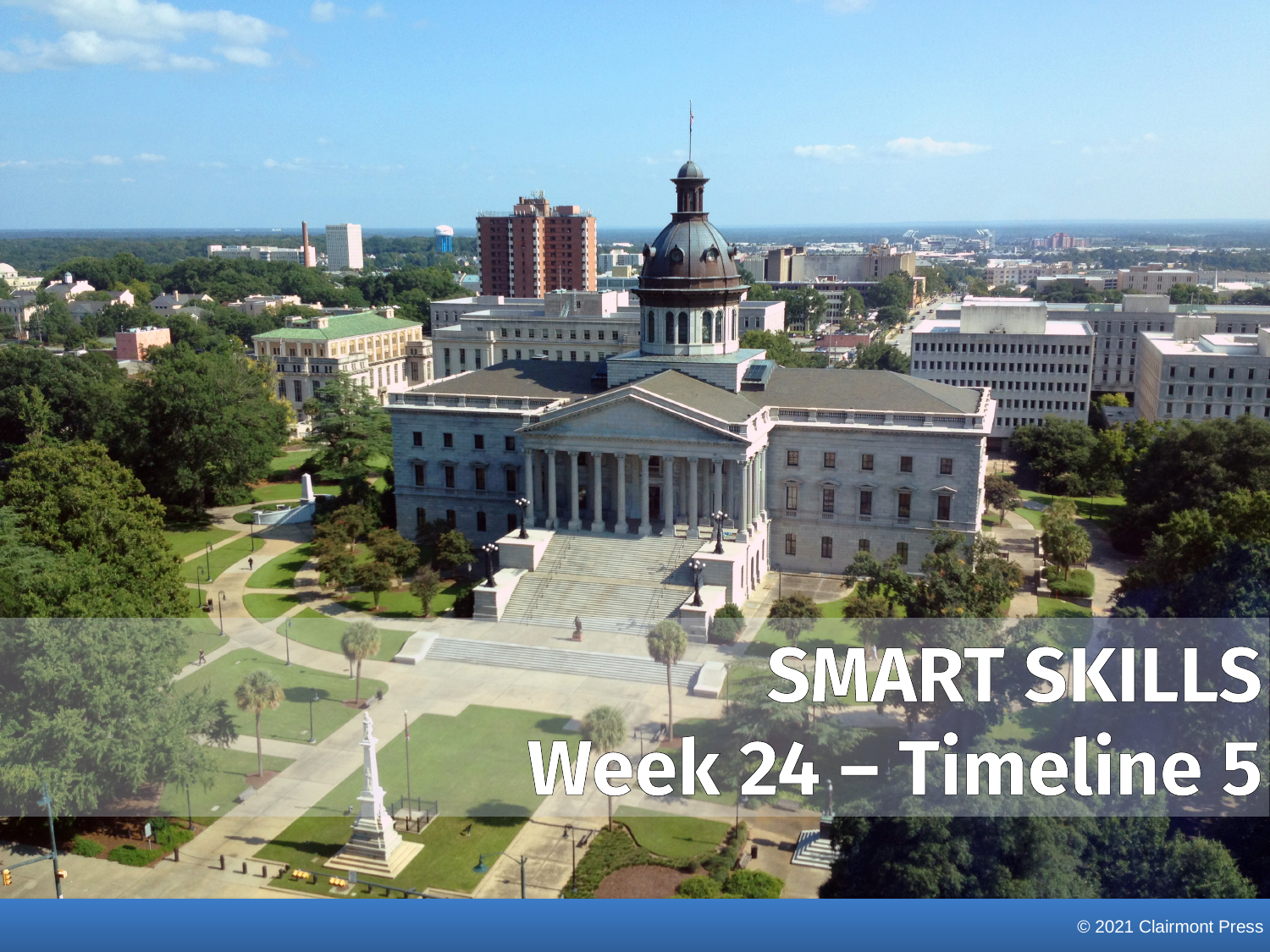

SMART SKILLS
Week 24 – Timeline 5
© 2021 Clairmont Press